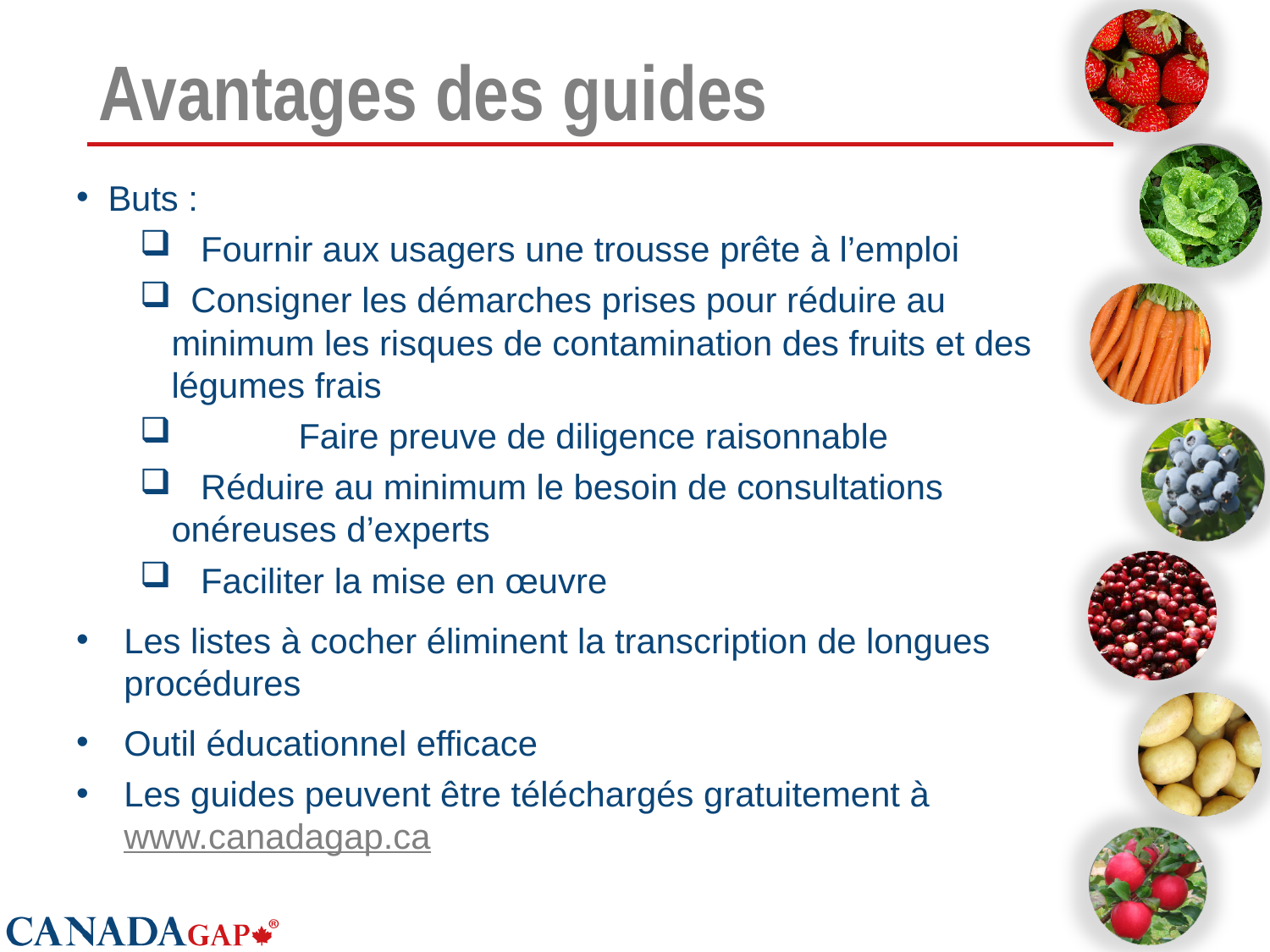

# Avantages des guides
Buts :
   Fournir aux usagers une trousse prête à l’emploi
  Consigner les démarches prises pour réduire au minimum les risques de contamination des fruits et des légumes frais
 	Faire preuve de diligence raisonnable
   Réduire au minimum le besoin de consultations onéreuses d’experts
   Faciliter la mise en œuvre
Les listes à cocher éliminent la transcription de longues procédures
Outil éducationnel efficace
Les guides peuvent être téléchargés gratuitement à www.canadagap.ca